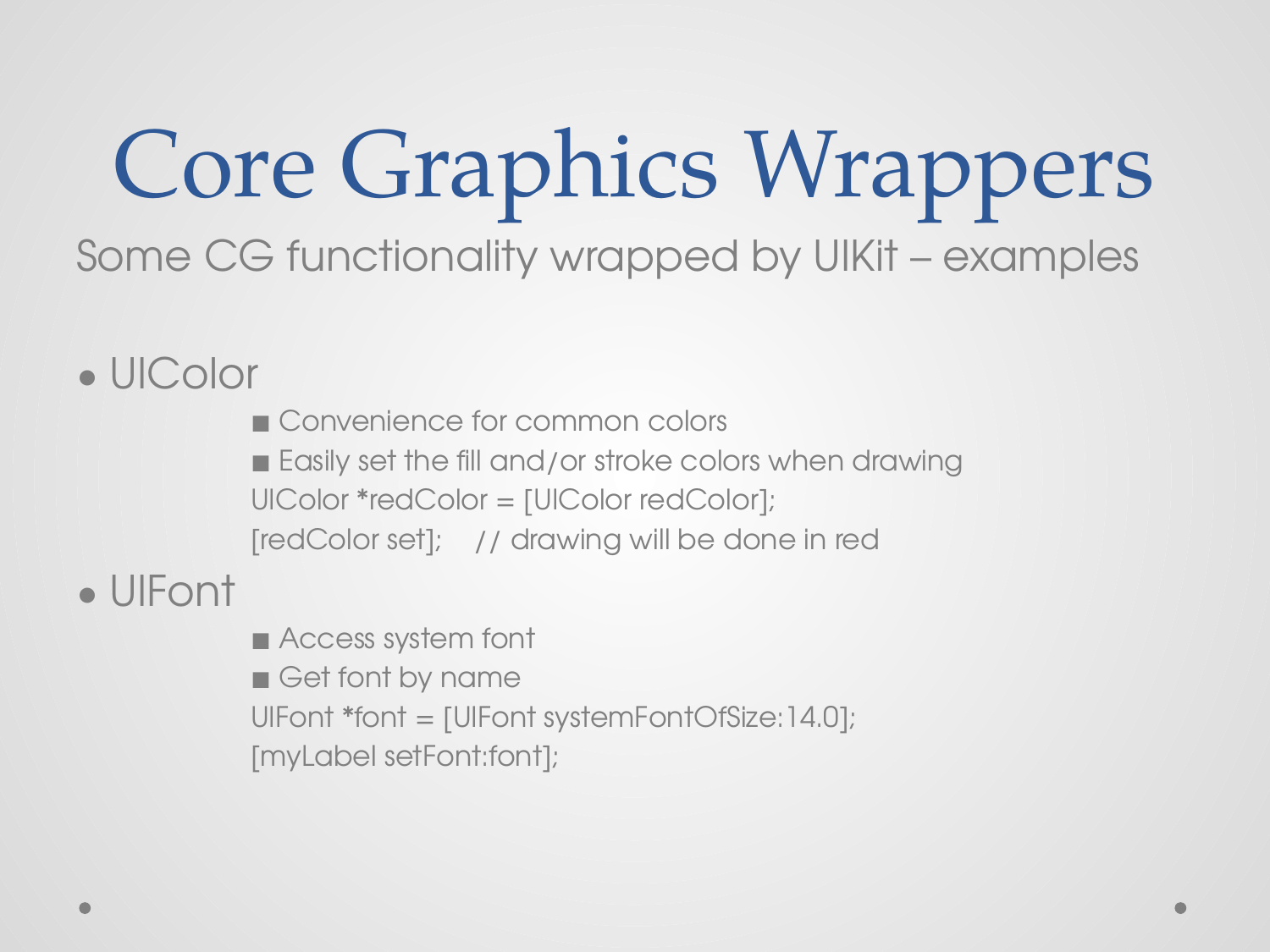

# Core Graphics Wrappers
Some CG functionality wrapped by UIKit – examples

• UIColor
■ Convenience for common colors
■ Easily set the fill and/or stroke colors when drawing
UIColor *redColor = [UIColor redColor];
[redColor set];    // drawing will be done in red
• UIFont
■ Access system font
■ Get font by name
UIFont *font = [UIFont systemFontOfSize:14.0];
[myLabel setFont:font];